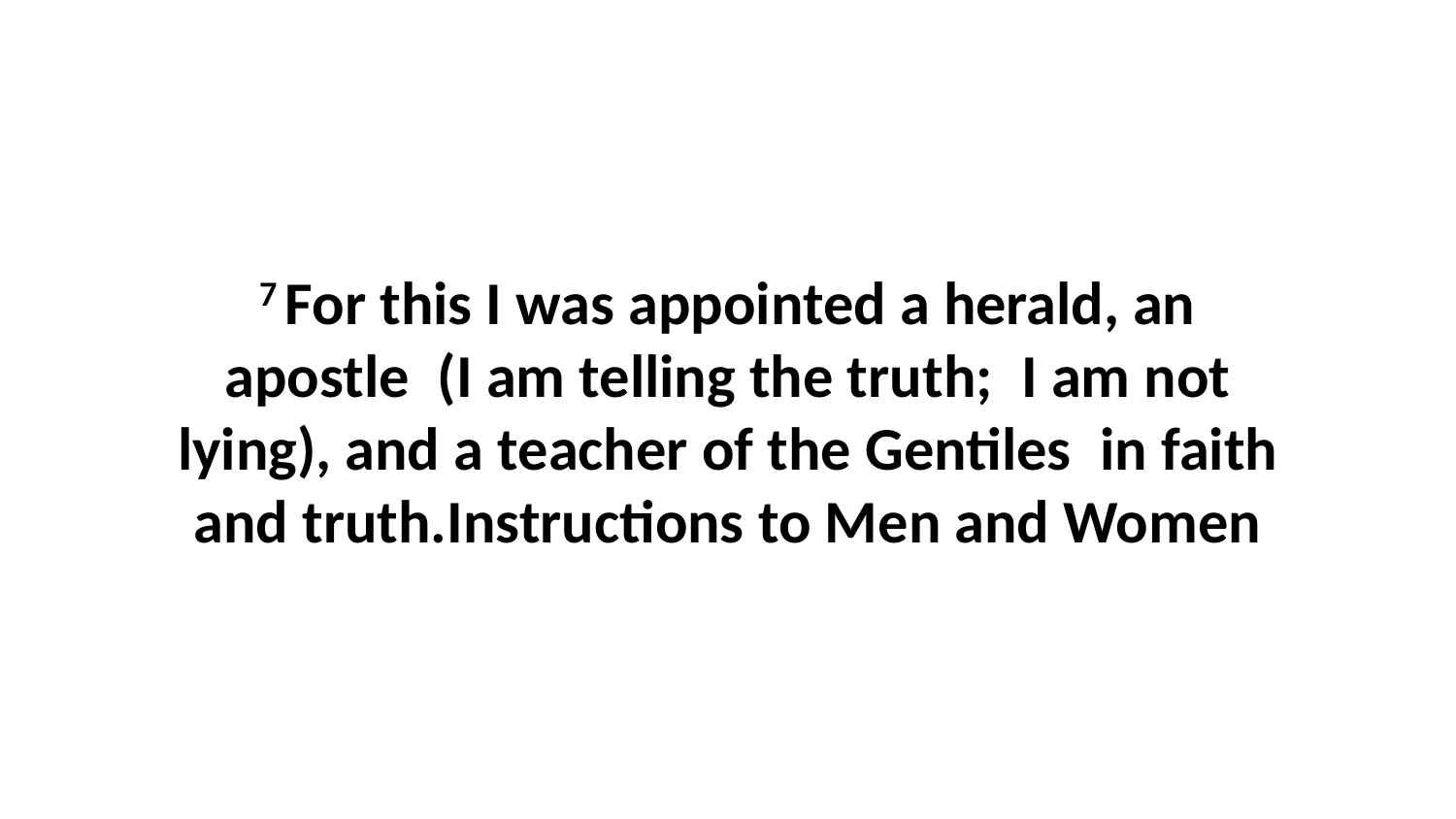

7 For this I was appointed a herald, an apostle  (I am telling the truth;  I am not lying), and a teacher of the Gentiles  in faith and truth.Instructions to Men and Women